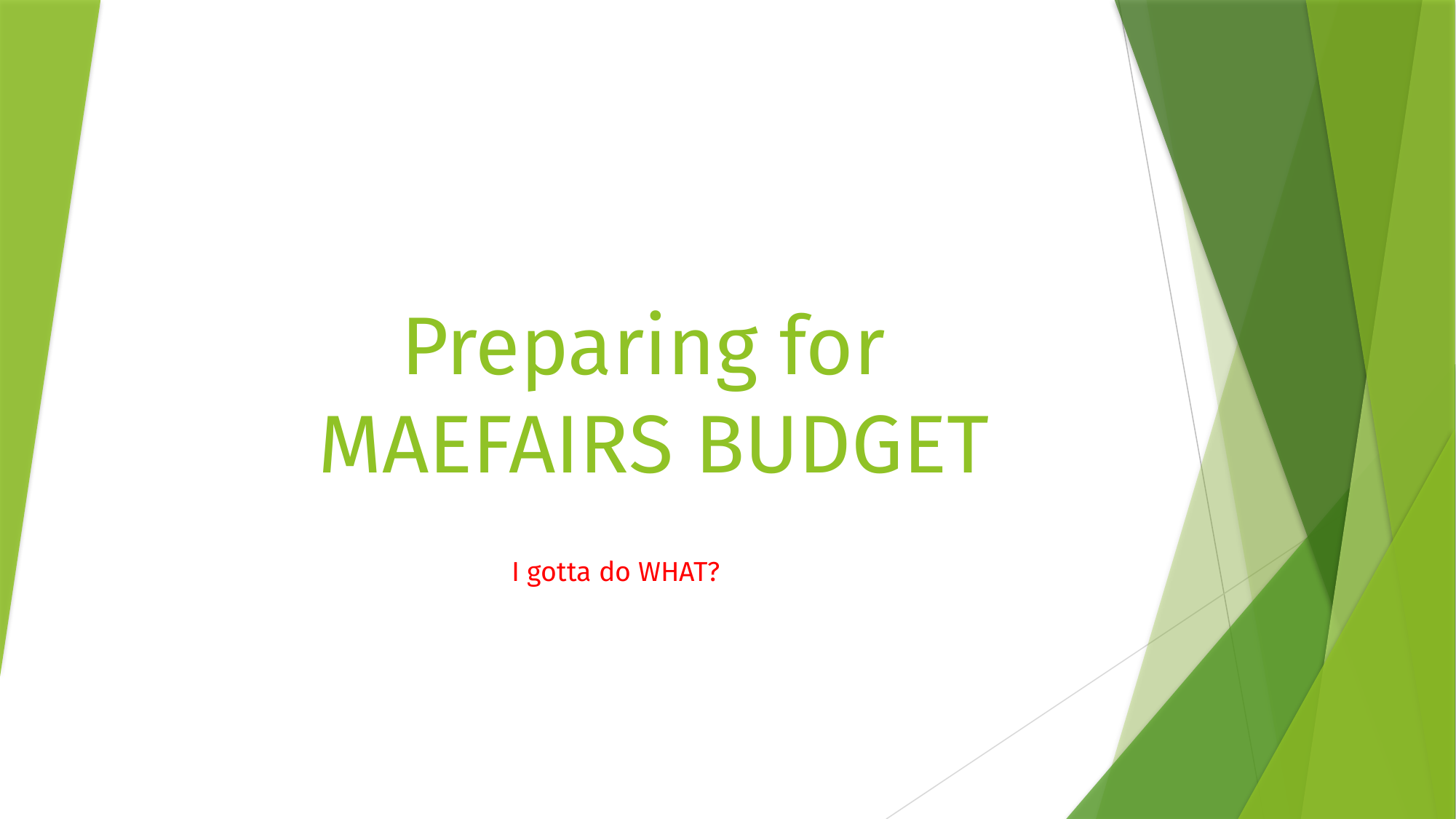

# Preparing for MAEFAIRS BUDGET

I gotta do WHAT?